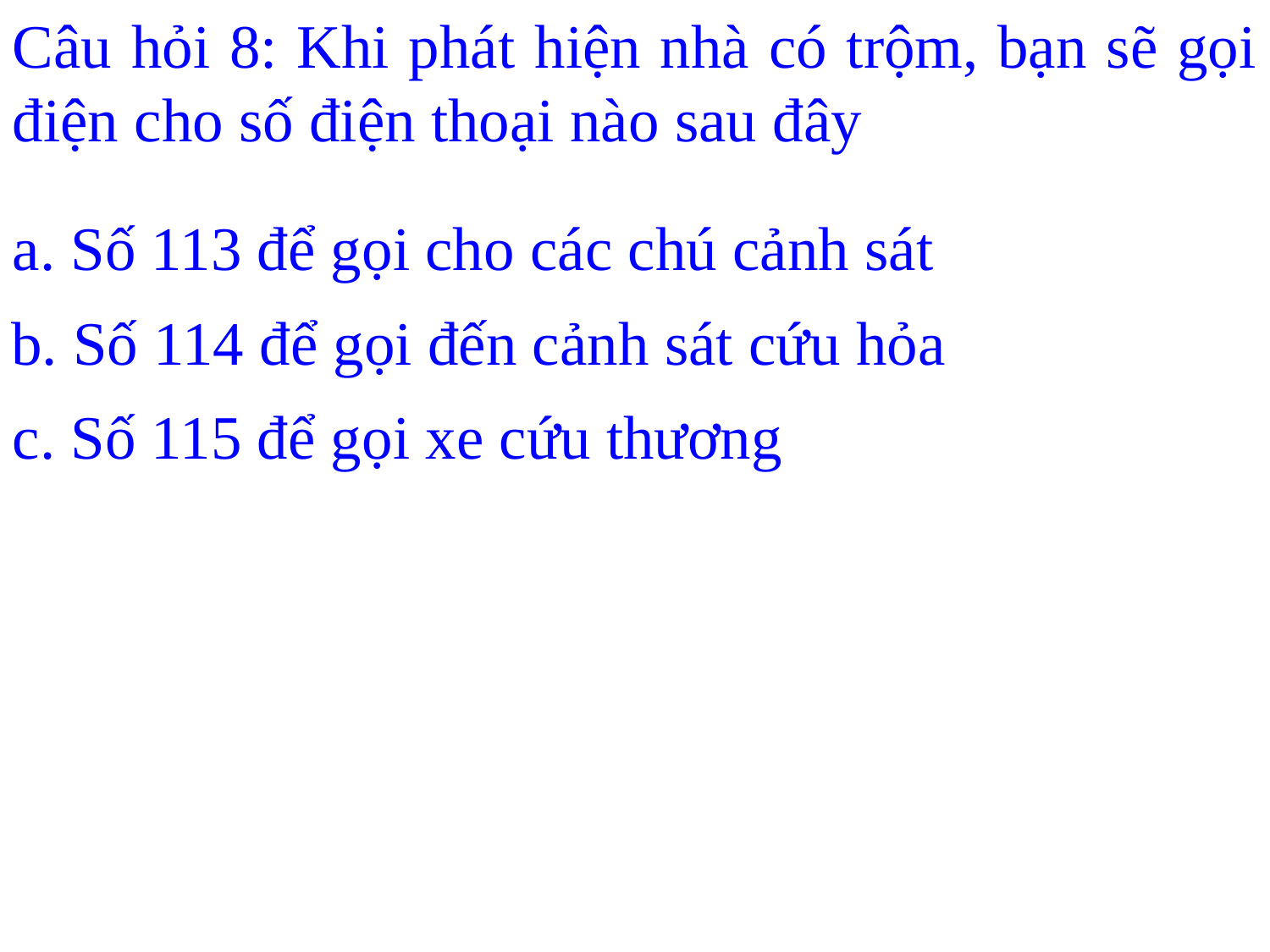

Câu hỏi 8: Khi phát hiện nhà có trộm, bạn sẽ gọi điện cho số điện thoại nào sau đây
a. Số 113 để gọi cho các chú cảnh sát
b. Số 114 để gọi đến cảnh sát cứu hỏa
c. Số 115 để gọi xe cứu thương